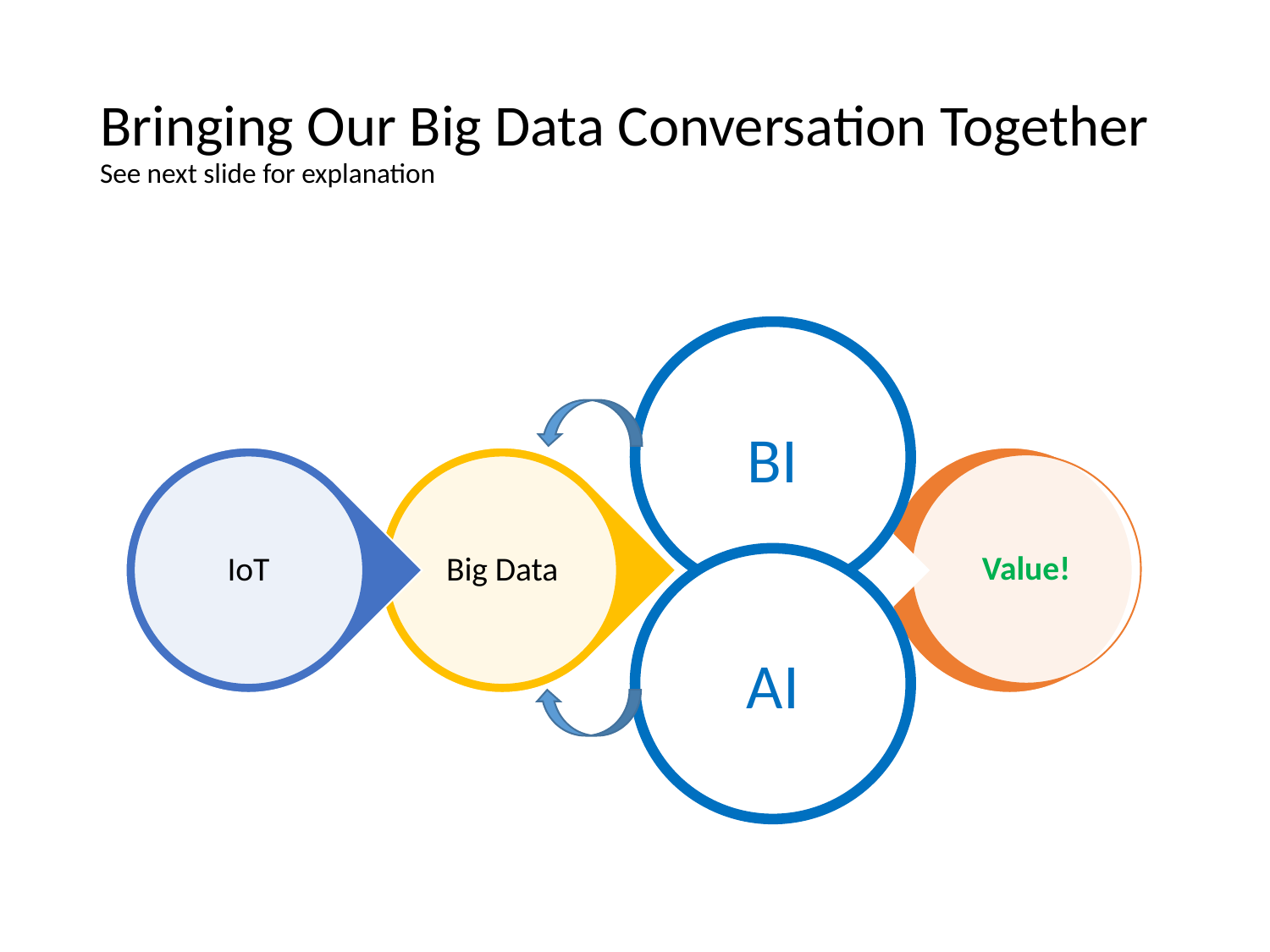

# Bringing Our Big Data Conversation Together See next slide for explanation
Value!
Cognitive Computing
Big Data
IoT
BI

AI